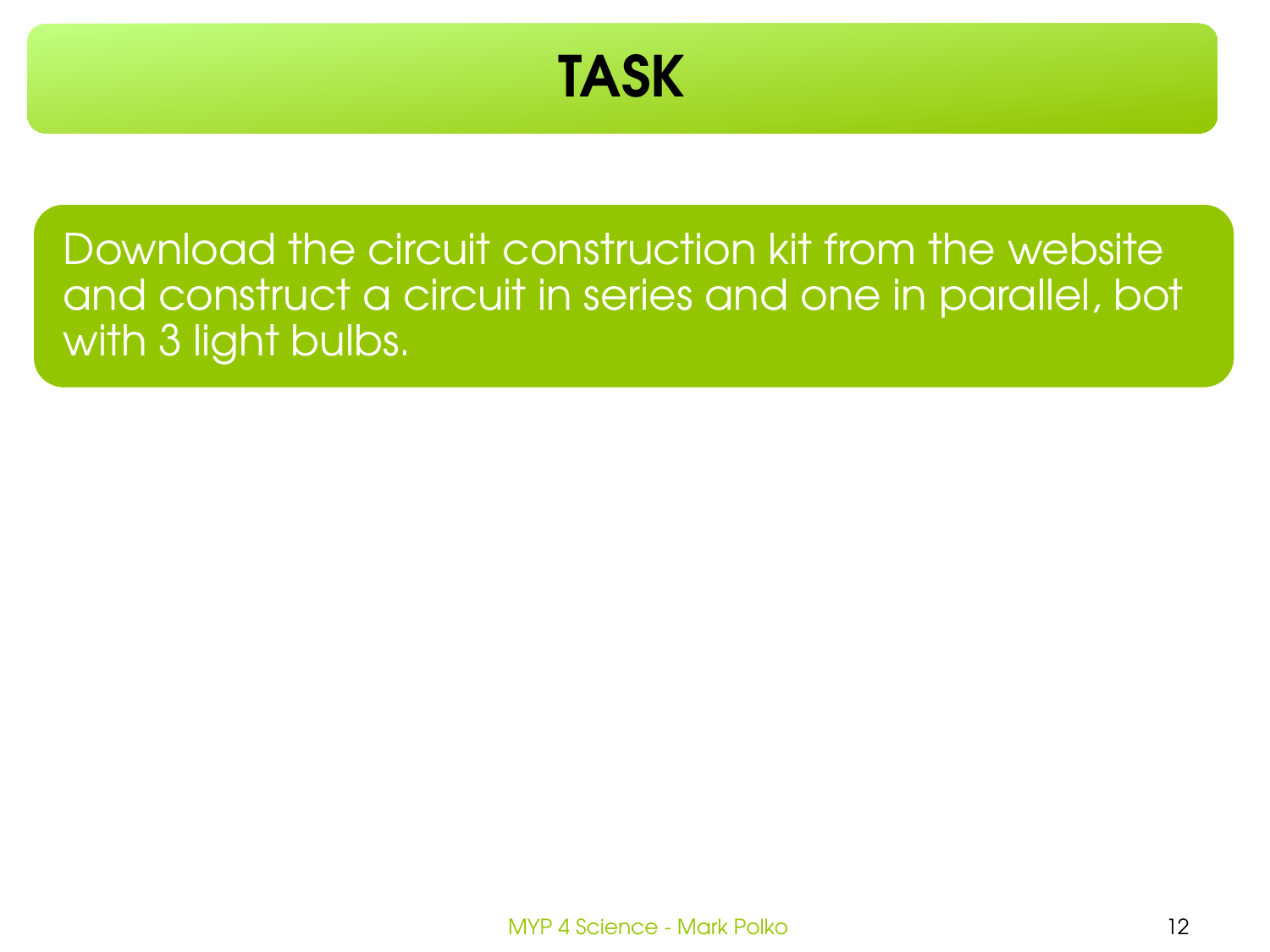

TASK
Download the circuit construction kit from the website and construct a circuit in series and one in parallel, bot with 3 light bulbs.
12
MYP 4 Science - Mark Polko